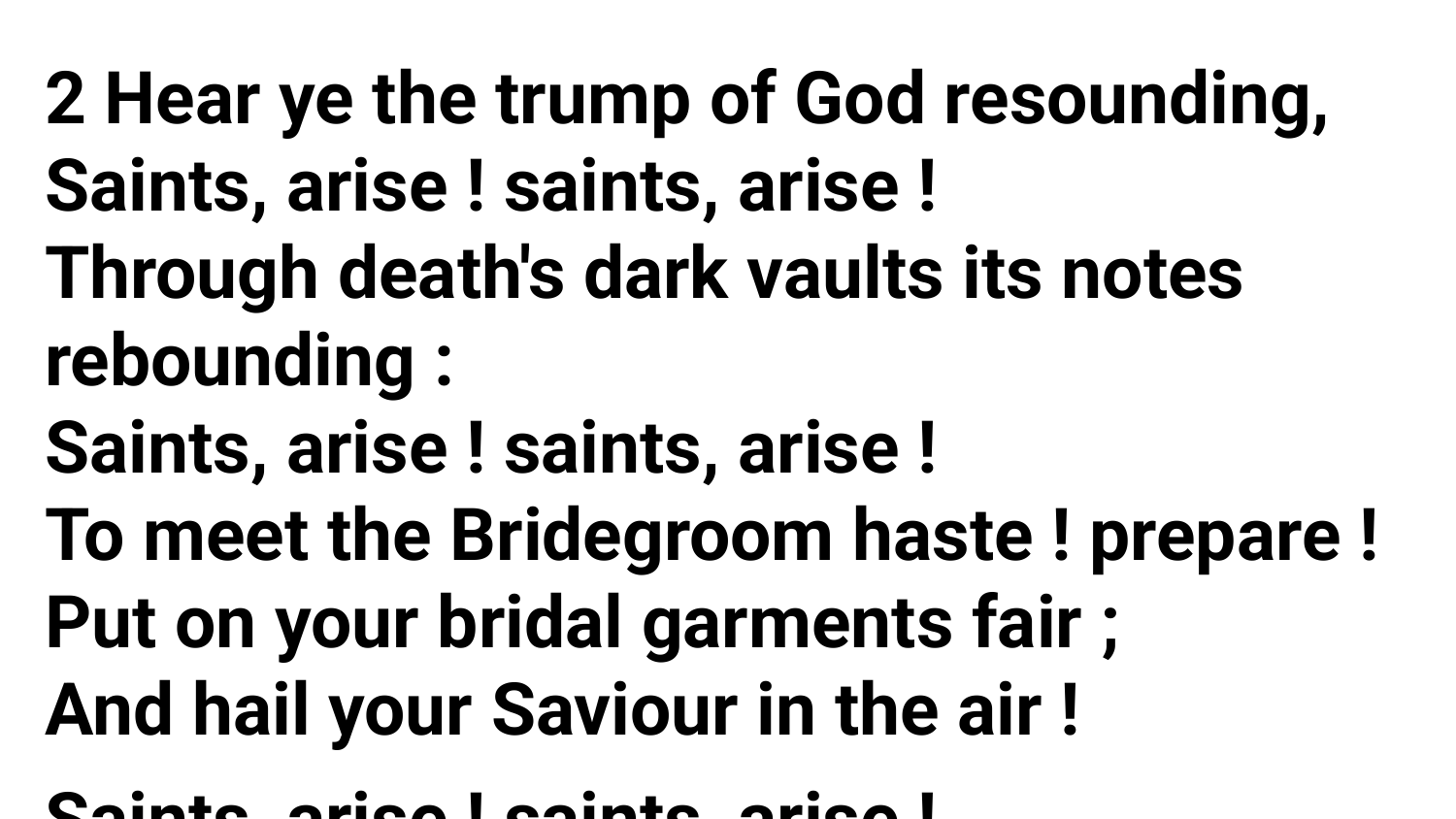

2 Hear ye the trump of God resounding,
Saints, arise ! saints, arise !
Through death's dark vaults its notes
rebounding :
Saints, arise ! saints, arise !
To meet the Bridegroom haste ! prepare !
Put on your bridal garments fair ;
And hail your Saviour in the air !
Saints, arise ! saints, arise !